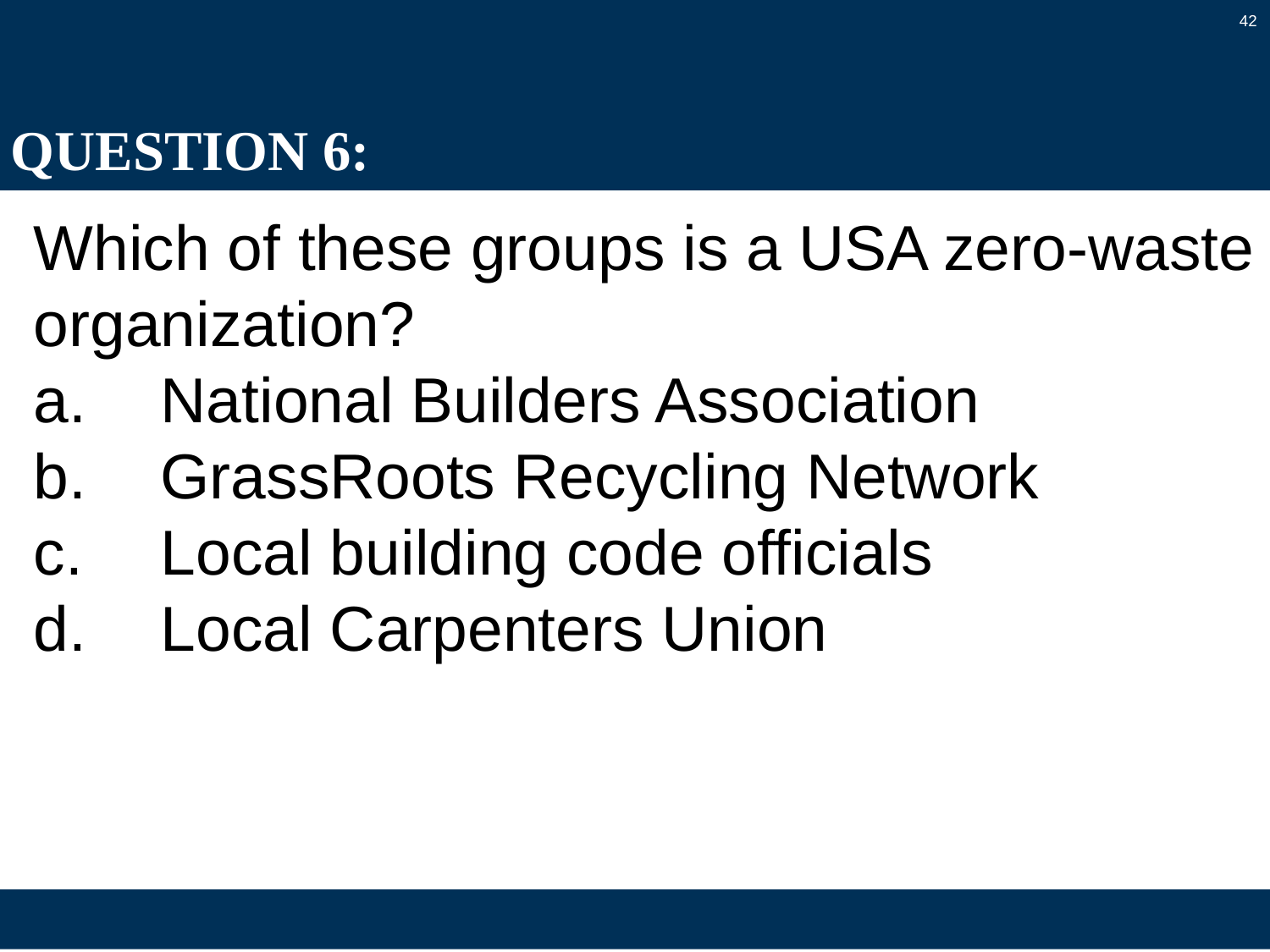

42
# QUESTION 6:
Which of these groups is a USA zero-waste organization?
a.	National Builders Association
b.	GrassRoots Recycling Network
c.	Local building code officials
d.	Local Carpenters Union